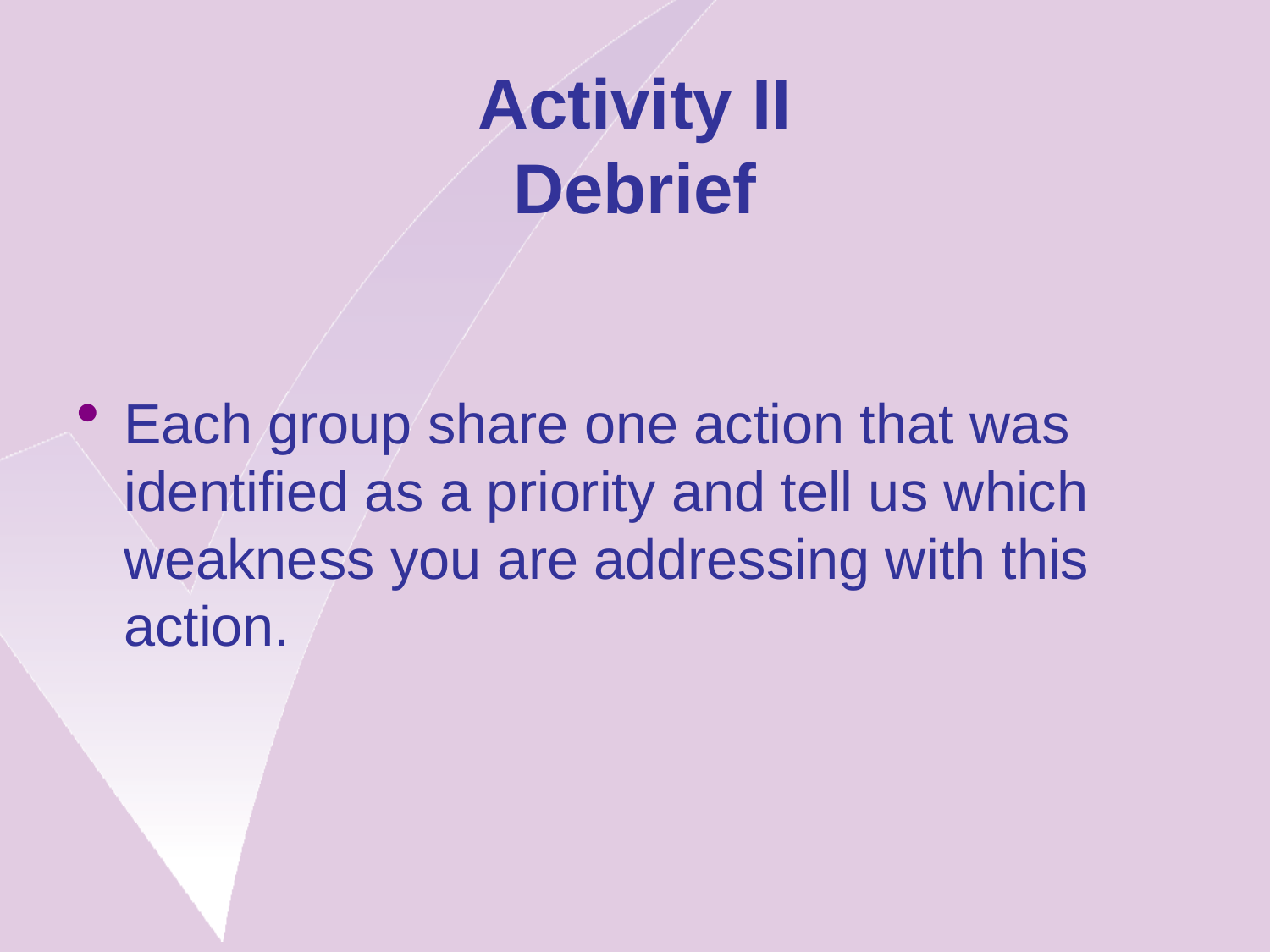

# Activity II Debrief
Each group share one action that was identified as a priority and tell us which weakness you are addressing with this action.